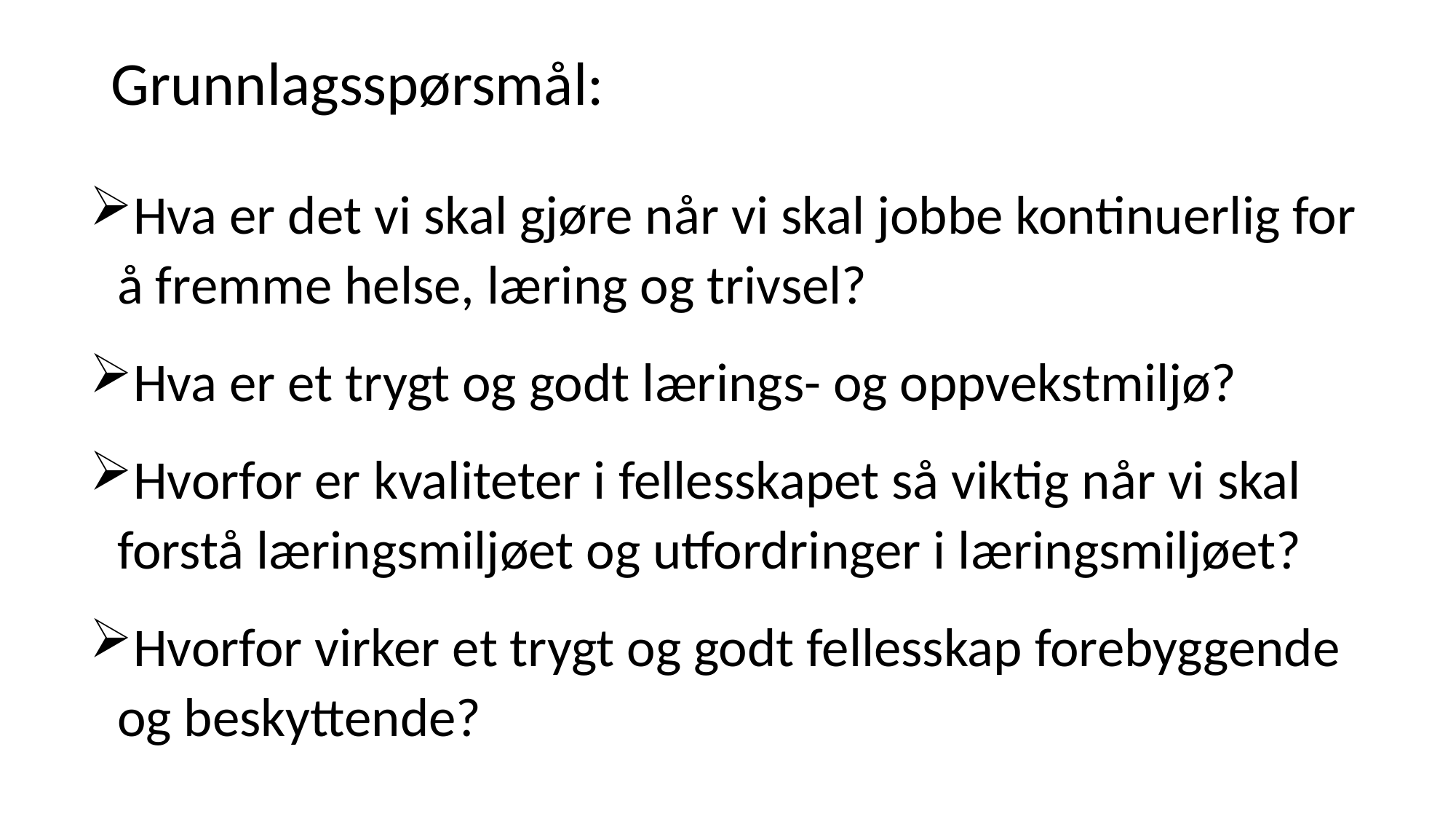

# Grunnlagsspørsmål:
Hva er det vi skal gjøre når vi skal jobbe kontinuerlig for å fremme helse, læring og trivsel?
Hva er et trygt og godt lærings- og oppvekstmiljø?
Hvorfor er kvaliteter i fellesskapet så viktig når vi skal forstå læringsmiljøet og utfordringer i læringsmiljøet?
Hvorfor virker et trygt og godt fellesskap forebyggende og beskyttende?